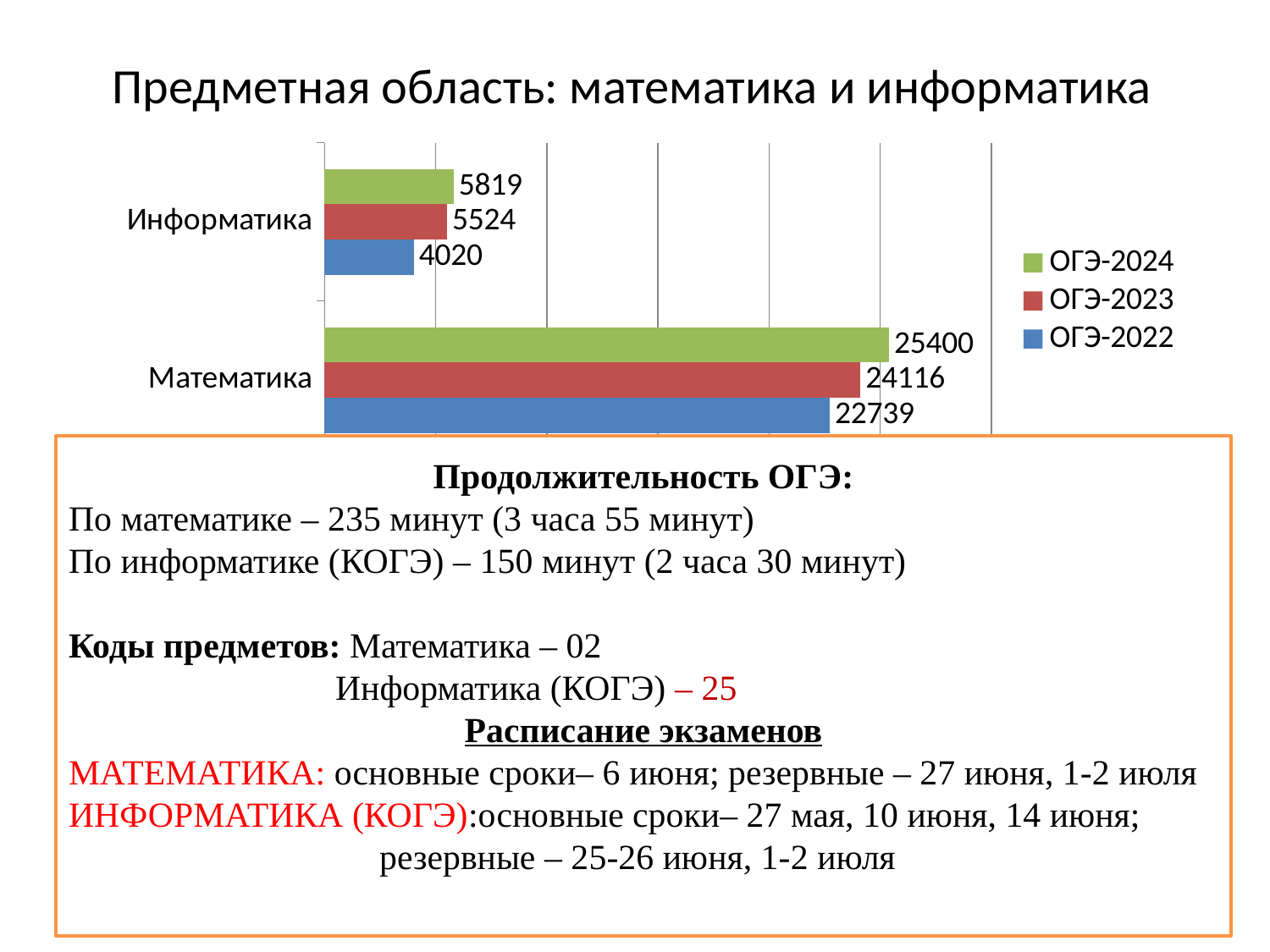

# Предметная область: математика и информатика

### Chart

| Category | ОГЭ-2022 | ОГЭ-2023 | ОГЭ-2024 |
|---|---|---|---|
| Математика | 22739.0 | 24116.0 | 25400.0 |
| Информатика | 4020.0 | 5524.0 | 5819.0 |
Продолжительность ОГЭ:
По математике – 235 минут (3 часа 55 минут)
По информатике (КОГЭ) – 150 минут (2 часа 30 минут)

Коды предметов: Математика – 02
                              Информатика (КОГЭ) – 25
Расписание экзаменов
МАТЕМАТИКА: основные сроки– 6 июня; резервные – 27 июня, 1-2 июля
ИНФОРМАТИКА (КОГЭ):основные сроки– 27 мая, 10 июня, 14 июня;                                            резервные – 25-26 июня, 1-2 июля